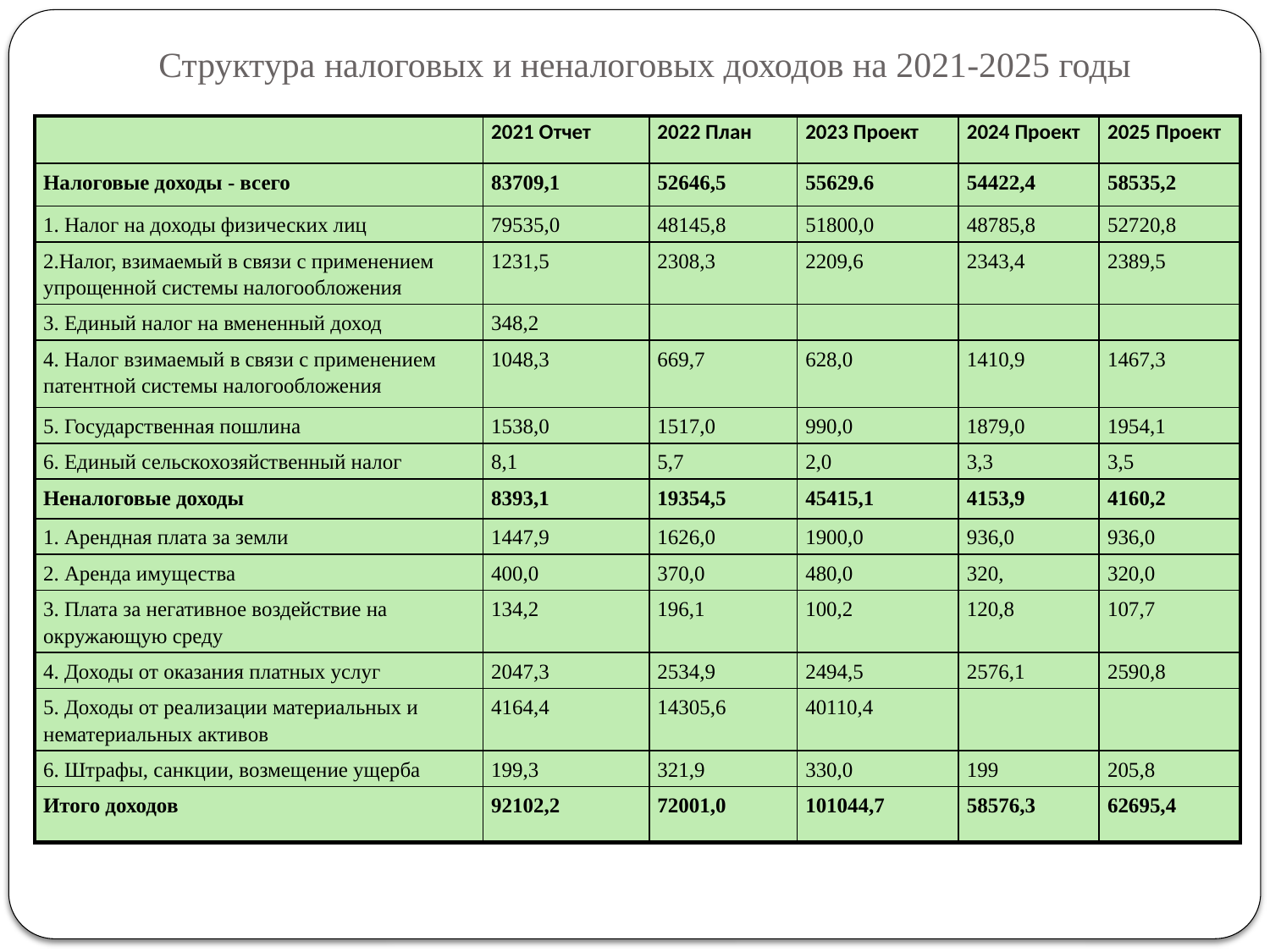

# Структура налоговых и неналоговых доходов на 2021-2025 годы
|  | 2021 Отчет | 2022 План | 2023 Проект | 2024 Проект | 2025 Проект |
| --- | --- | --- | --- | --- | --- |
| Налоговые доходы - всего | 83709,1 | 52646,5 | 55629.6 | 54422,4 | 58535,2 |
| 1. Налог на доходы физических лиц | 79535,0 | 48145,8 | 51800,0 | 48785,8 | 52720,8 |
| 2.Налог, взимаемый в связи с применением упрощенной системы налогообложения | 1231,5 | 2308,3 | 2209,6 | 2343,4 | 2389,5 |
| 3. Единый налог на вмененный доход | 348,2 |  |  |  |  |
| 4. Налог взимаемый в связи с применением патентной системы налогообложения | 1048,3 | 669,7 | 628,0 | 1410,9 | 1467,3 |
| 5. Государственная пошлина | 1538,0 | 1517,0 | 990,0 | 1879,0 | 1954,1 |
| 6. Единый сельскохозяйственный налог | 8,1 | 5,7 | 2,0 | 3,3 | 3,5 |
| Неналоговые доходы | 8393,1 | 19354,5 | 45415,1 | 4153,9 | 4160,2 |
| 1. Арендная плата за земли | 1447,9 | 1626,0 | 1900,0 | 936,0 | 936,0 |
| 2. Аренда имущества | 400,0 | 370,0 | 480,0 | 320, | 320,0 |
| 3. Плата за негативное воздействие на окружающую среду | 134,2 | 196,1 | 100,2 | 120,8 | 107,7 |
| 4. Доходы от оказания платных услуг | 2047,3 | 2534,9 | 2494,5 | 2576,1 | 2590,8 |
| 5. Доходы от реализации материальных и нематериальных активов | 4164,4 | 14305,6 | 40110,4 |  |  |
| 6. Штрафы, санкции, возмещение ущерба | 199,3 | 321,9 | 330,0 | 199 | 205,8 |
| Итого доходов | 92102,2 | 72001,0 | 101044,7 | 58576,3 | 62695,4 |